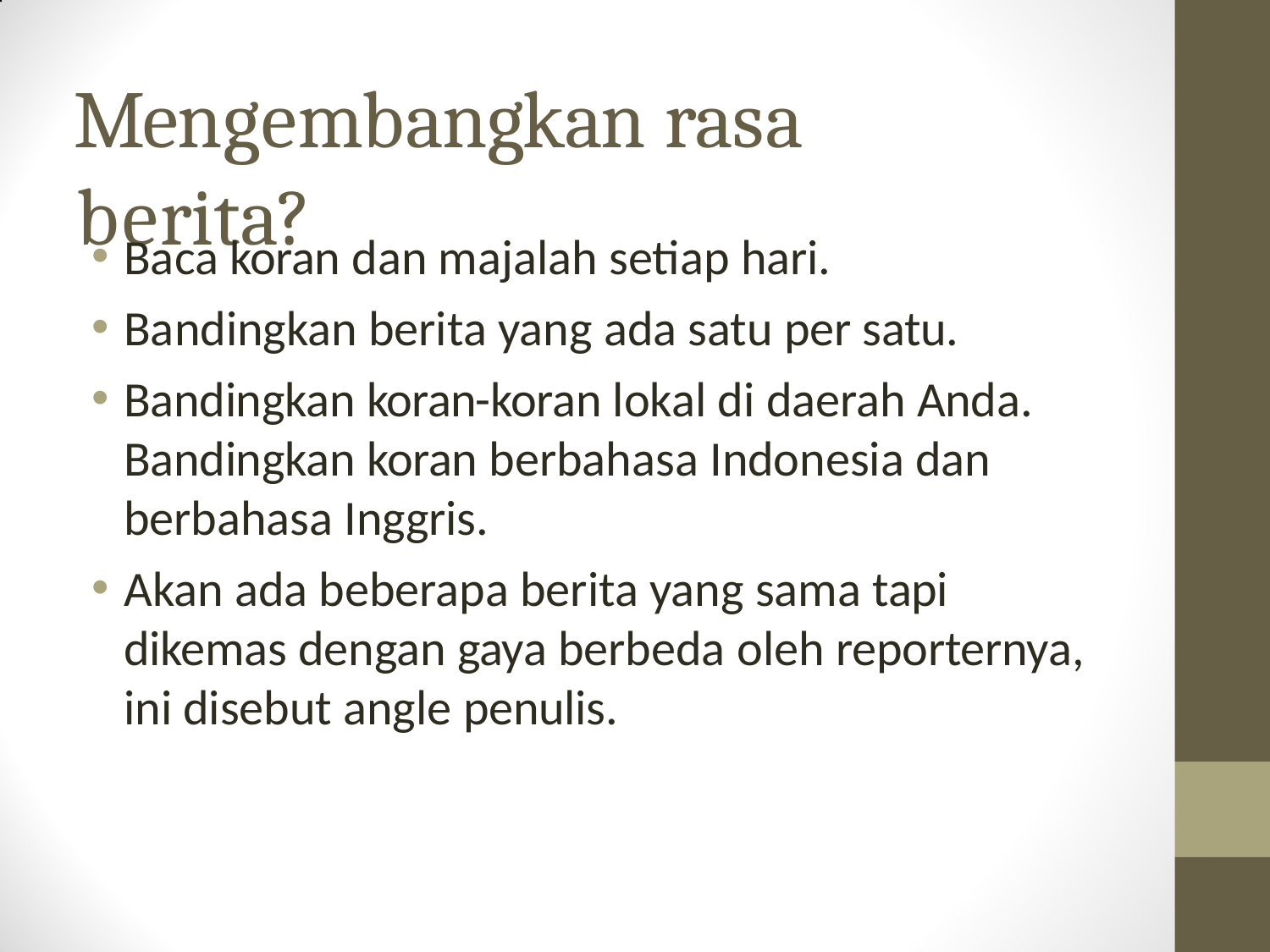

# Mengembangkan rasa berita?
Baca koran dan majalah setiap hari.
Bandingkan berita yang ada satu per satu.
Bandingkan koran-koran lokal di daerah Anda. Bandingkan koran berbahasa Indonesia dan berbahasa Inggris.
Akan ada beberapa berita yang sama tapi dikemas dengan gaya berbeda oleh reporternya, ini disebut angle penulis.